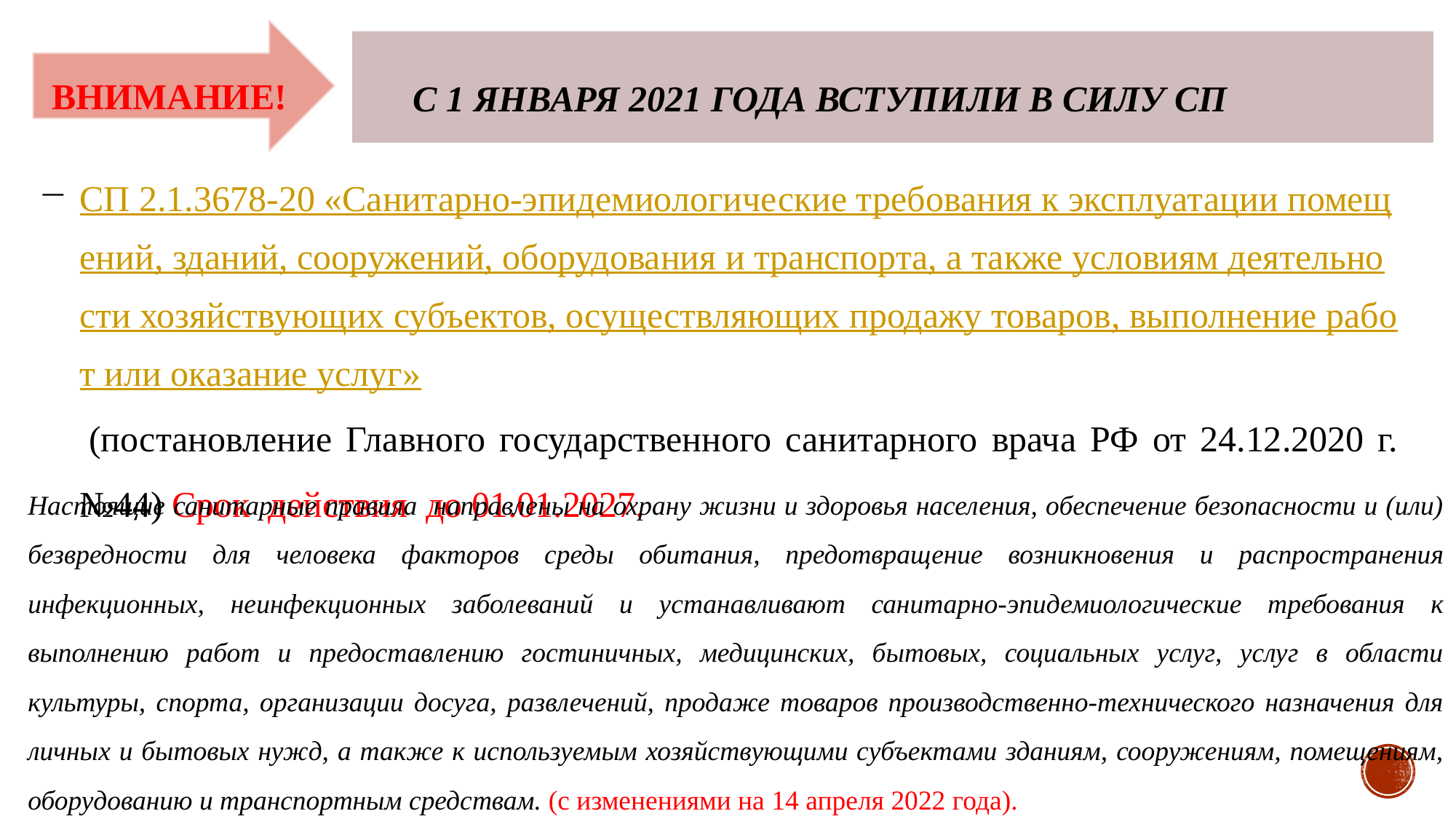

ВНИМАНИЕ!
С 1 ЯНВАРЯ 2021 ГОДА ВСТУПИЛИ В СИЛУ СП
СП 2.1.3678-20 «Санитарно-эпидемиологические требования к эксплуатации помещений, зданий, сооружений, оборудования и транспорта, а также условиям деятельности хозяйствующих субъектов, осуществляющих продажу товаров, выполнение работ или оказание услуг» (постановление Главного государственного санитарного врача РФ от 24.12.2020 г. №44) Срок  действия  до 01.01.2027.
Настоящие санитарные правила  направлены на охрану жизни и здоровья населения, обеспечение безопасности и (или) безвредности для человека факторов среды обитания, предотвращение возникновения и распространения инфекционных, неинфекционных заболеваний и устанавливают санитарно-эпидемиологические требования к выполнению работ и предоставлению гостиничных, медицинских, бытовых, социальных услуг, услуг в области культуры, спорта, организации досуга, развлечений, продаже товаров производственно-технического назначения для личных и бытовых нужд, а также к используемым хозяйствующими субъектами зданиям, сооружениям, помещениям, оборудованию и транспортным средствам. (с изменениями на 14 апреля 2022 года).